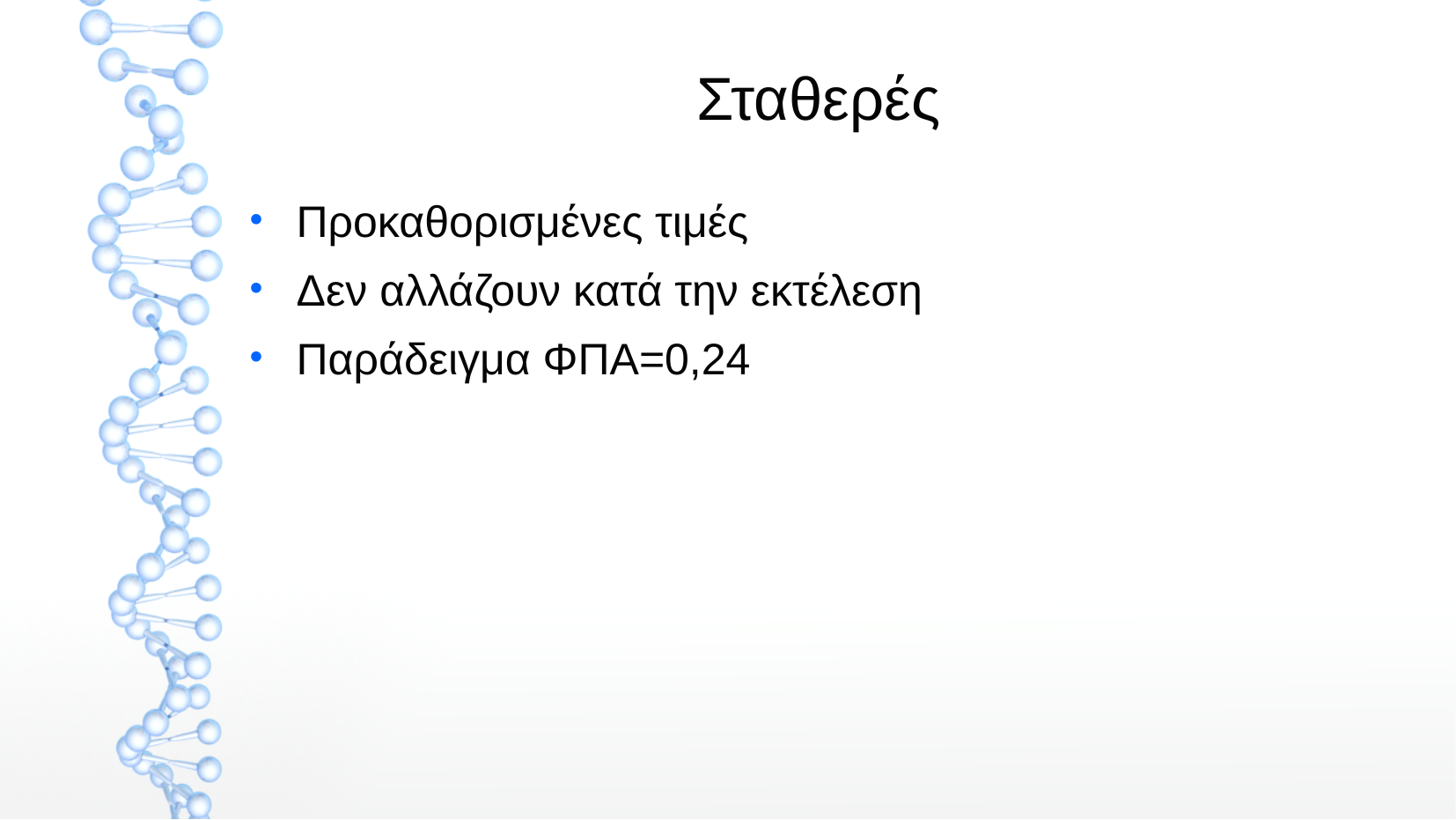

Σταθερές
Προκαθορισμένες τιμές
Δεν αλλάζουν κατά την εκτέλεση
Παράδειγμα ΦΠΑ=0,24